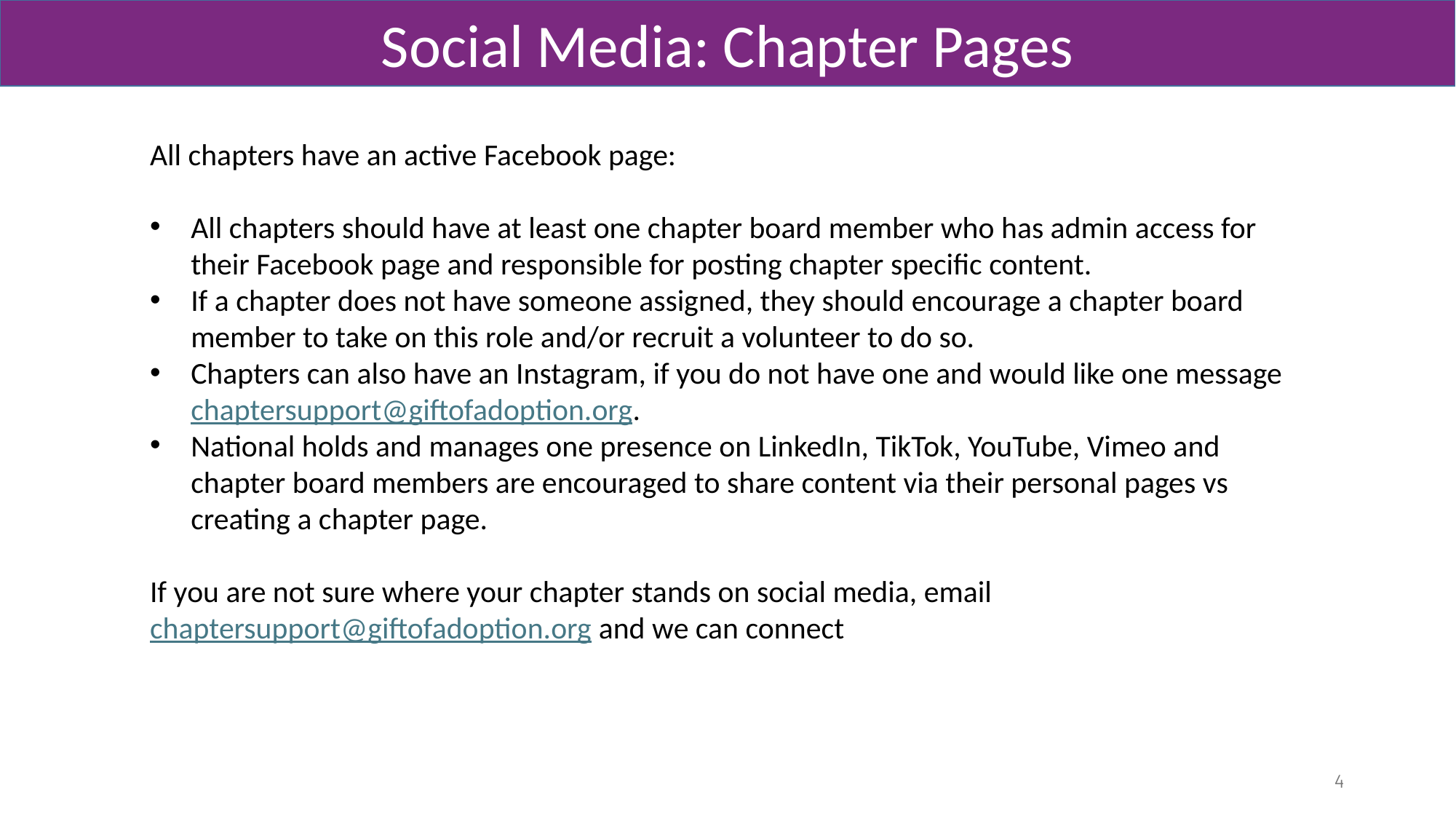

Social Media: Chapter Pages
All chapters have an active Facebook page:

All chapters should have at least one chapter board member who has admin access for their Facebook page and responsible for posting chapter specific content.
If a chapter does not have someone assigned, they should encourage a chapter board member to take on this role and/or recruit a volunteer to do so.
Chapters can also have an Instagram, if you do not have one and would like one message chaptersupport@giftofadoption.org.
National holds and manages one presence on LinkedIn, TikTok, YouTube, Vimeo and chapter board members are encouraged to share content via their personal pages vs creating a chapter page.

If you are not sure where your chapter stands on social media, email chaptersupport@giftofadoption.org and we can connect

4